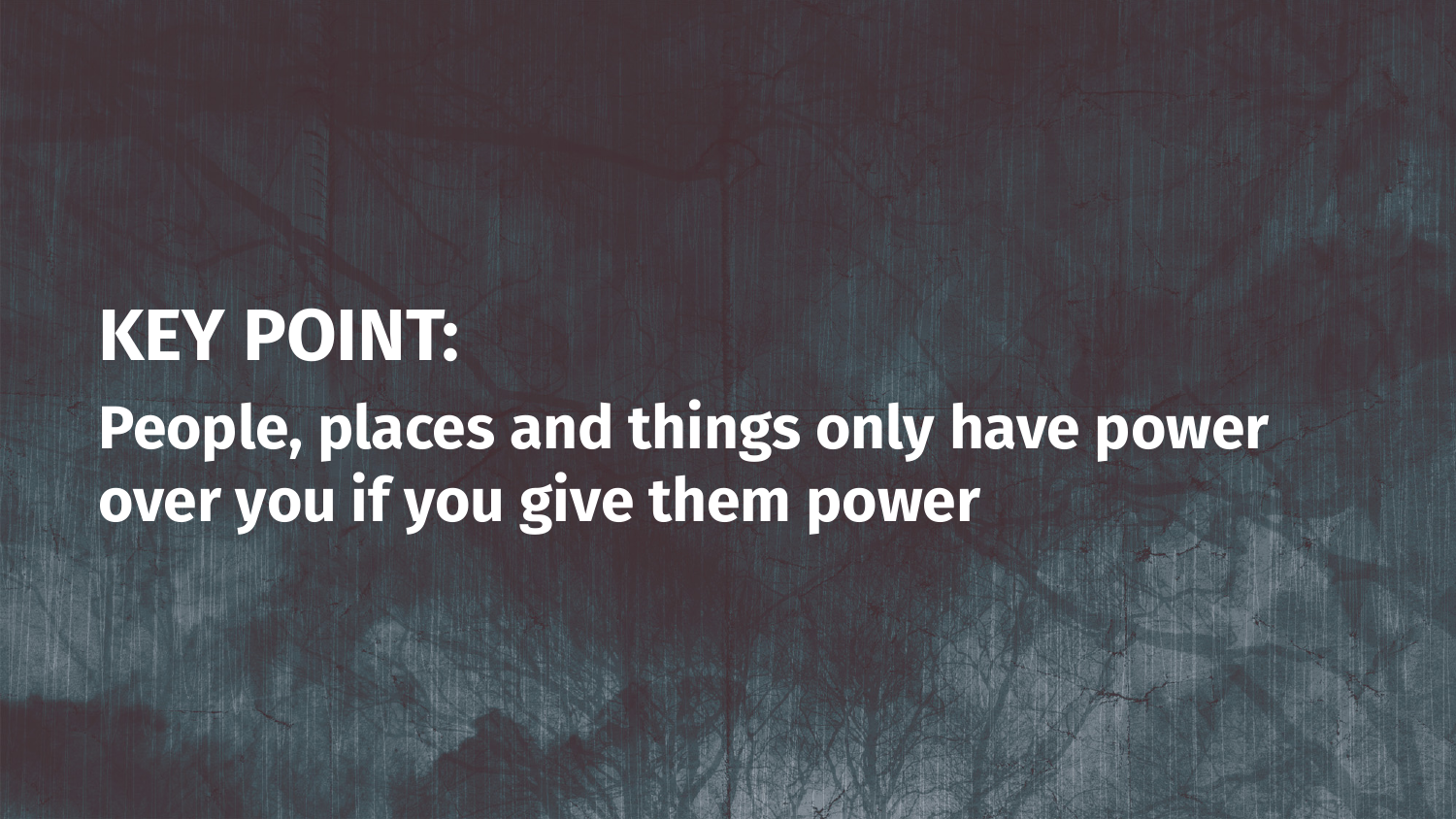

KEY POINT:
People, places and things only have power over you if you give them power